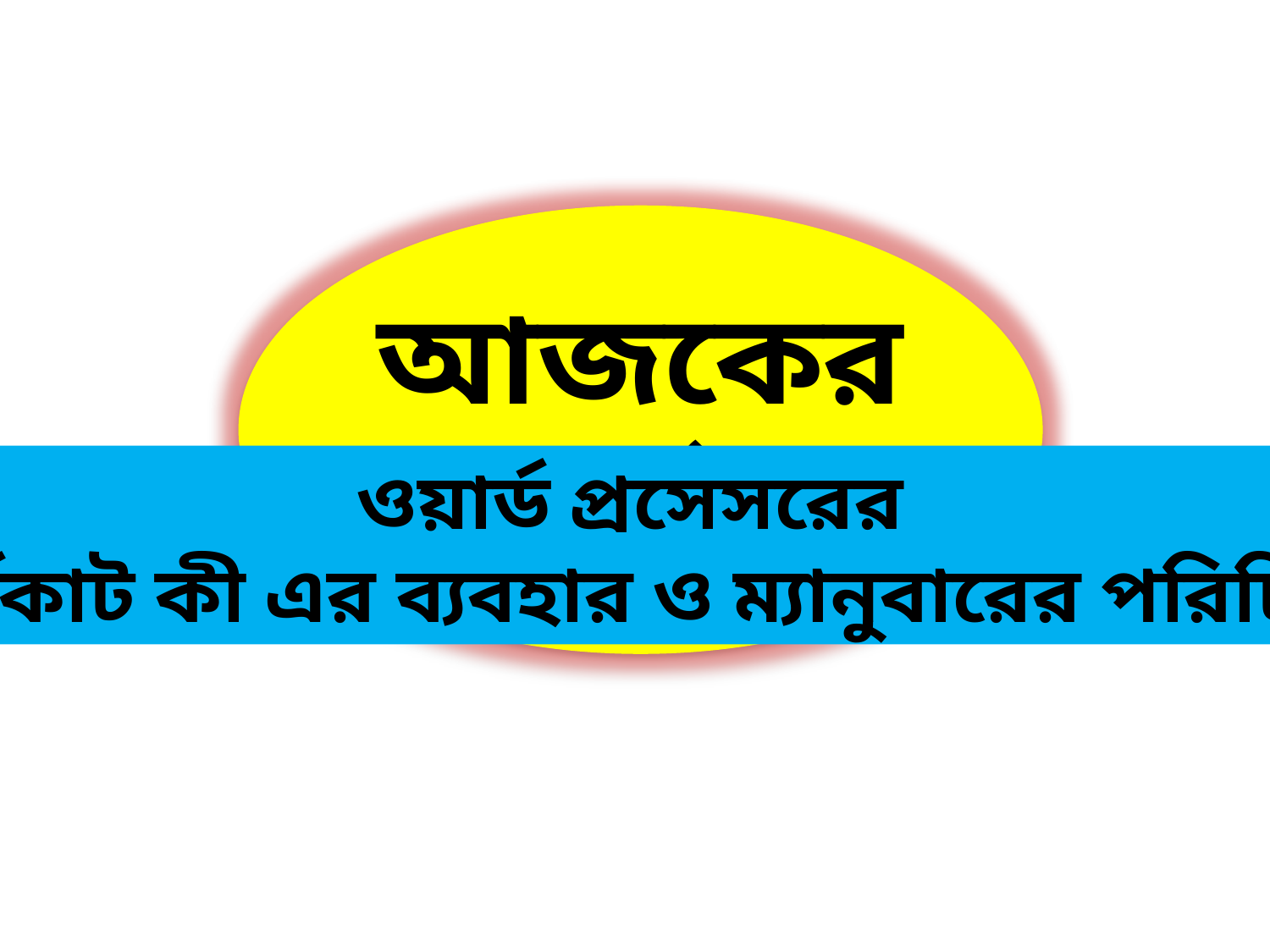

আজকের পাঠ
ওয়ার্ড প্রসেসরের
শর্টকাট কী এর ব্যবহার ও ম্যানুবারের পরিচিতি